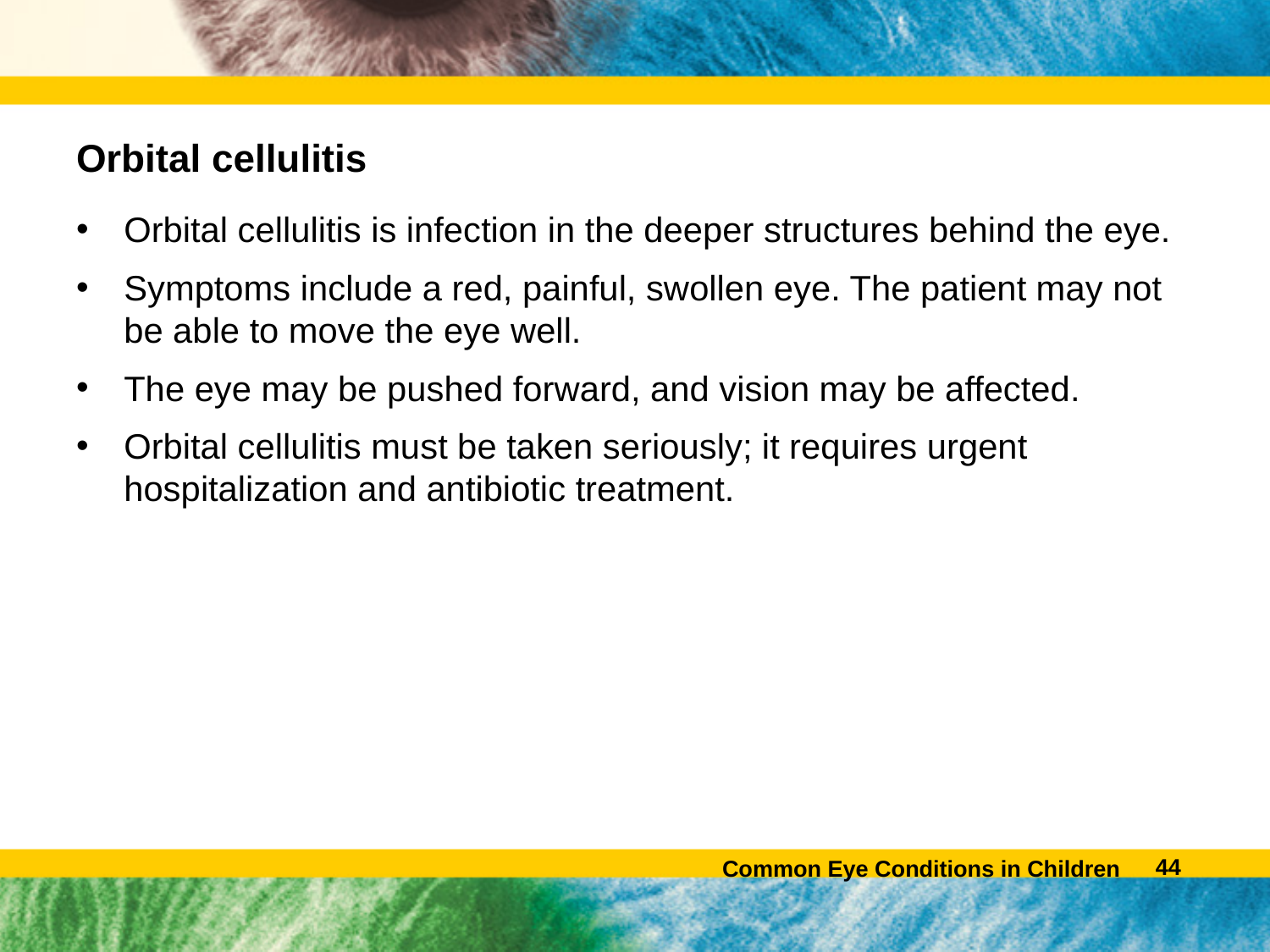

# Orbital cellulitis
Orbital cellulitis is infection in the deeper structures behind the eye.
Symptoms include a red, painful, swollen eye. The patient may not be able to move the eye well.
The eye may be pushed forward, and vision may be affected.
Orbital cellulitis must be taken seriously; it requires urgent hospitalization and antibiotic treatment.
44